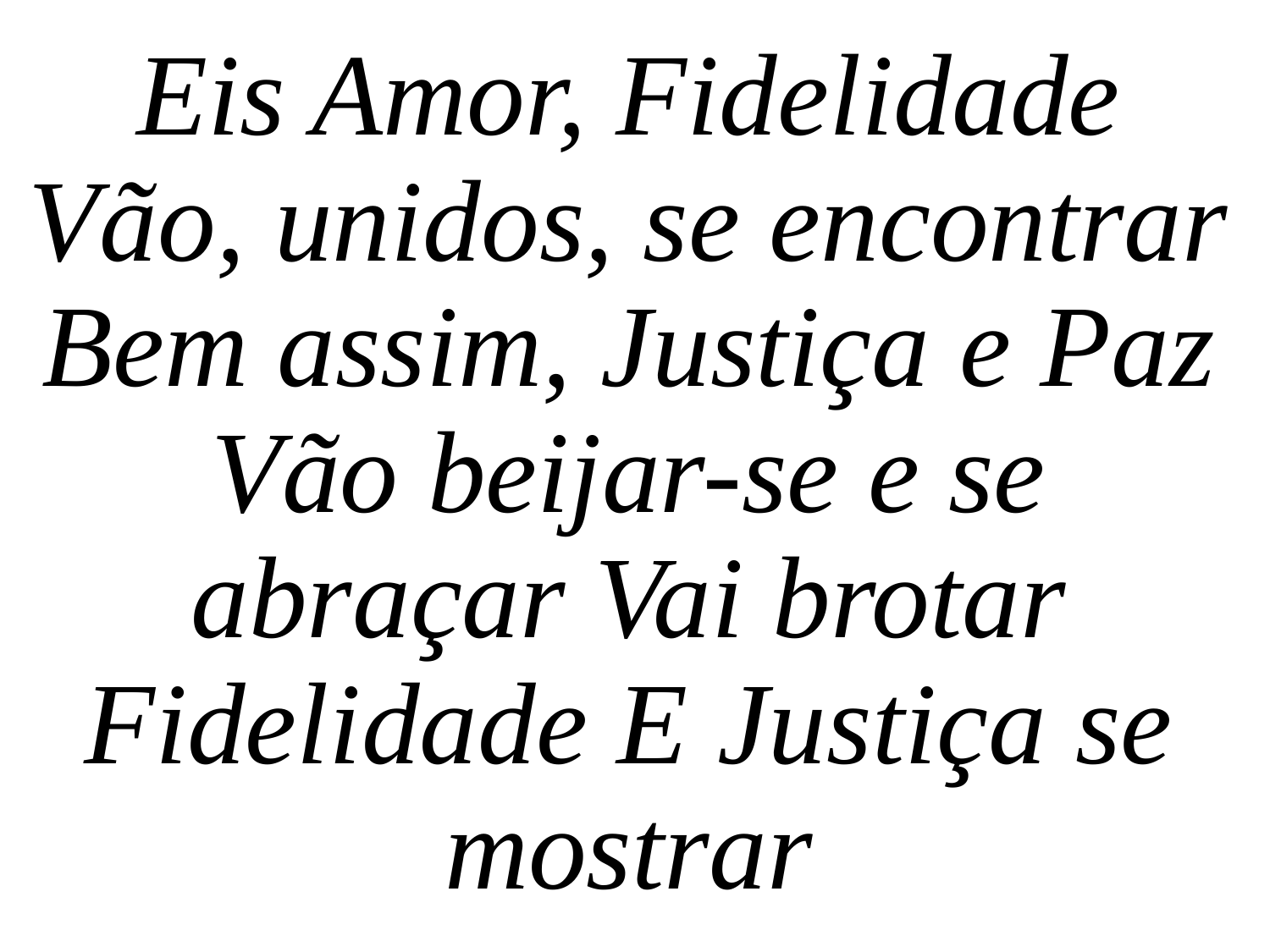

Eis Amor, Fidelidade
Vão, unidos, se encontrar Bem assim, Justiça e Paz Vão beijar-se e se abraçar Vai brotar Fidelidade E Justiça se mostrar